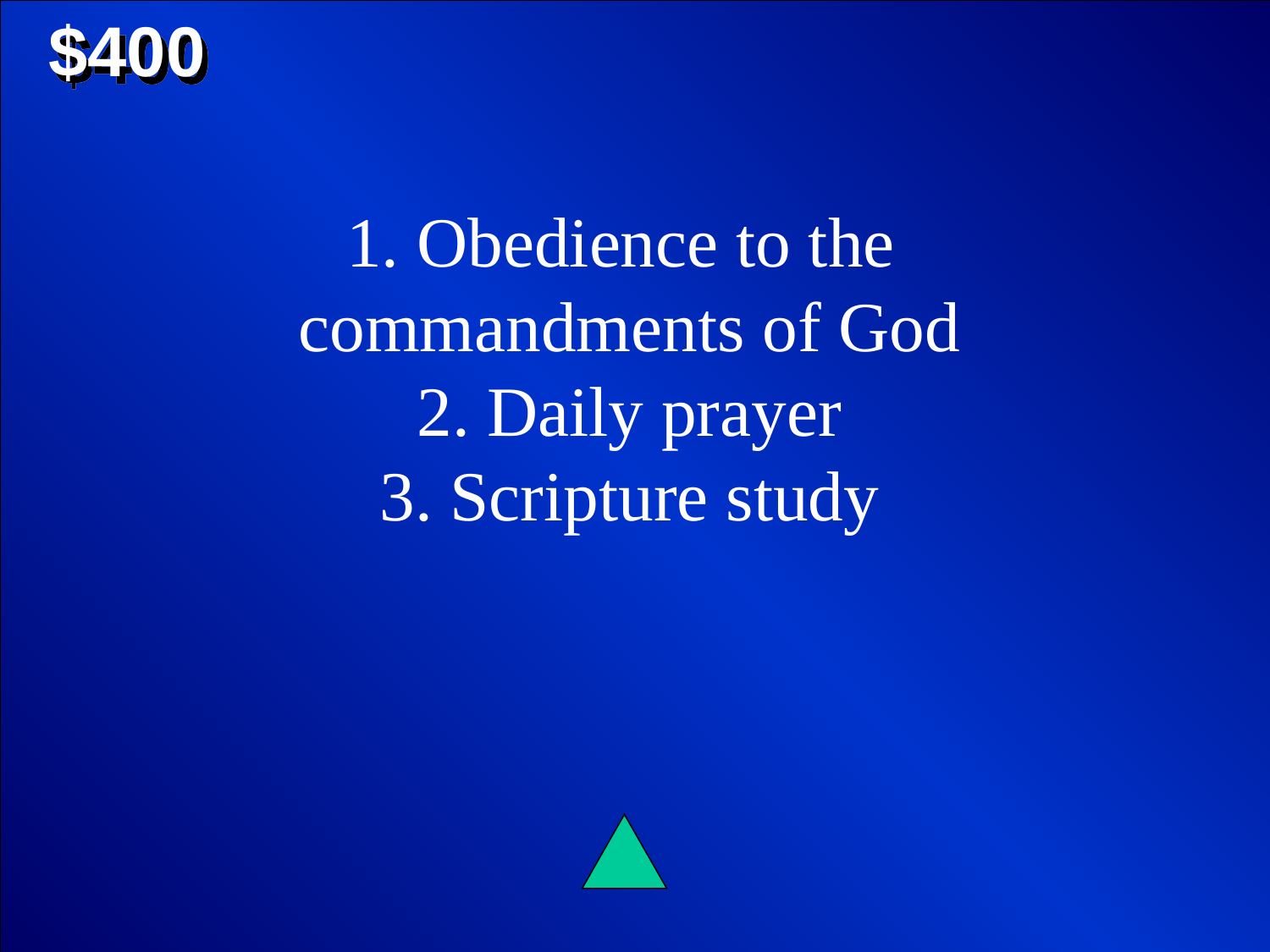

$400
1. Obedience to the
commandments of God
2. Daily prayer
3. Scripture study